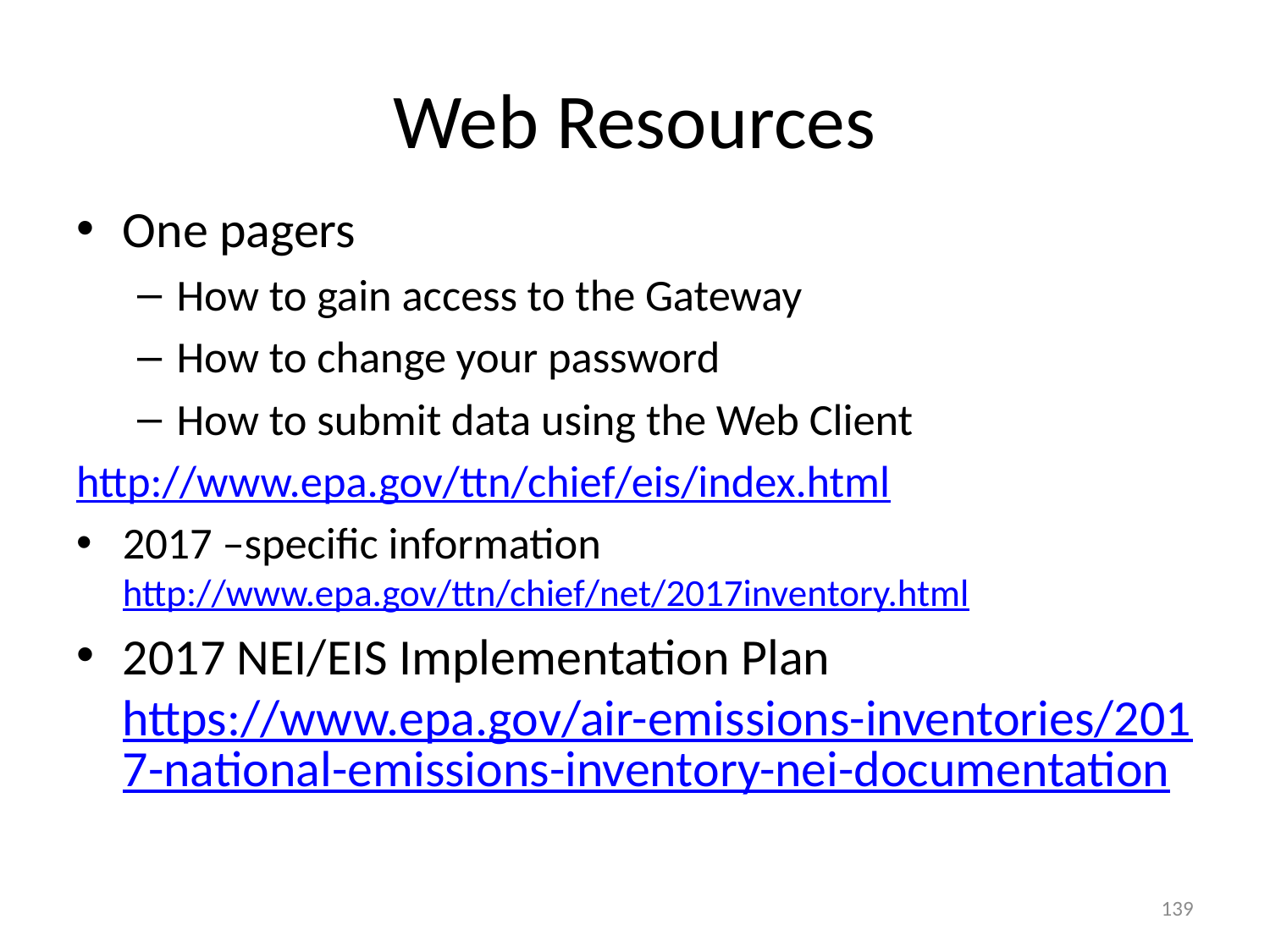

# Web Resources
One pagers
How to gain access to the Gateway
How to change your password
How to submit data using the Web Client
http://www.epa.gov/ttn/chief/eis/index.html
2017 –specific information http://www.epa.gov/ttn/chief/net/2017inventory.html
2017 NEI/EIS Implementation Plan https://www.epa.gov/air-emissions-inventories/2017-national-emissions-inventory-nei-documentation

139